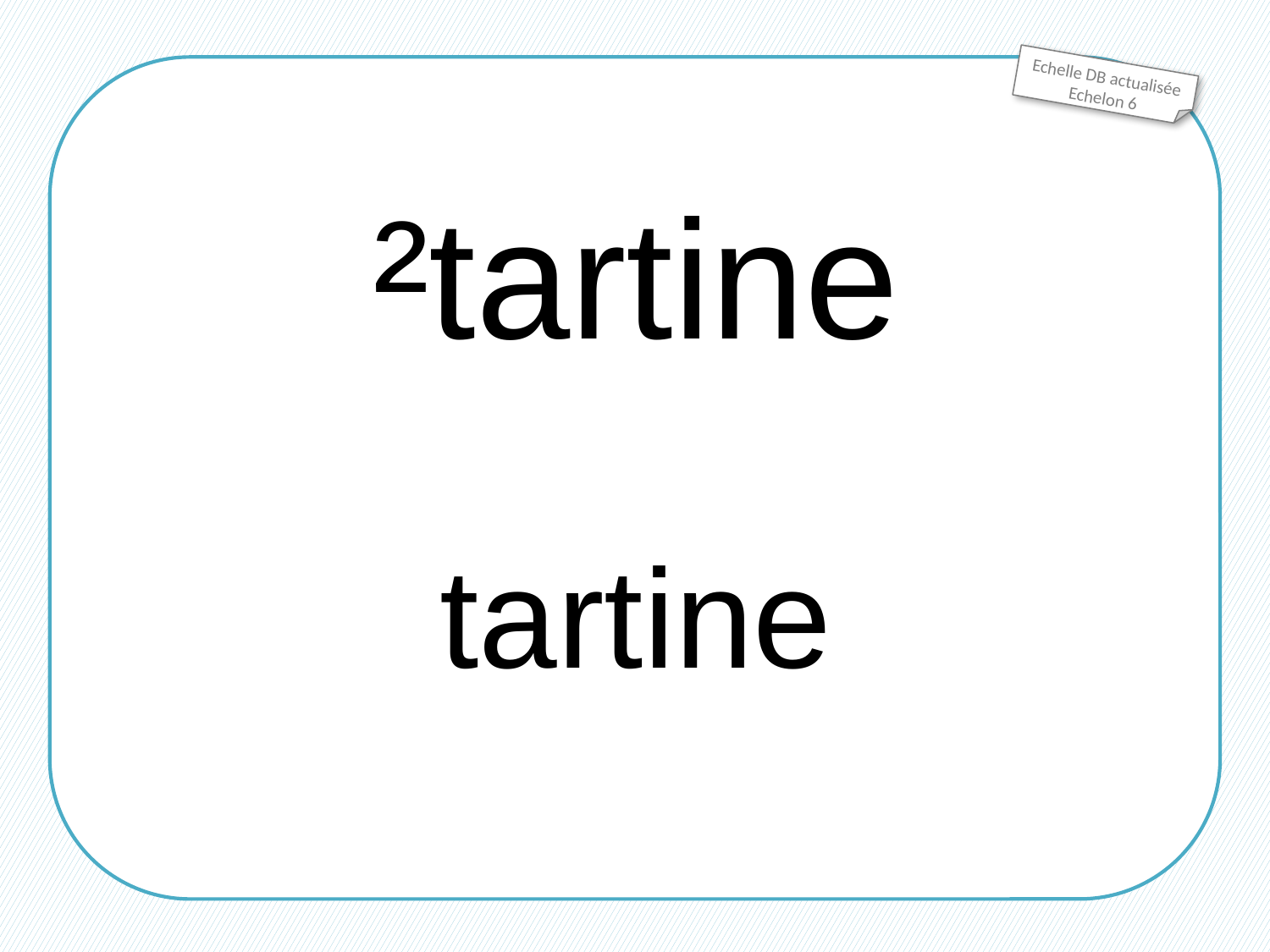

Echelle DB actualisée
Echelon 6
²tartine
tartine